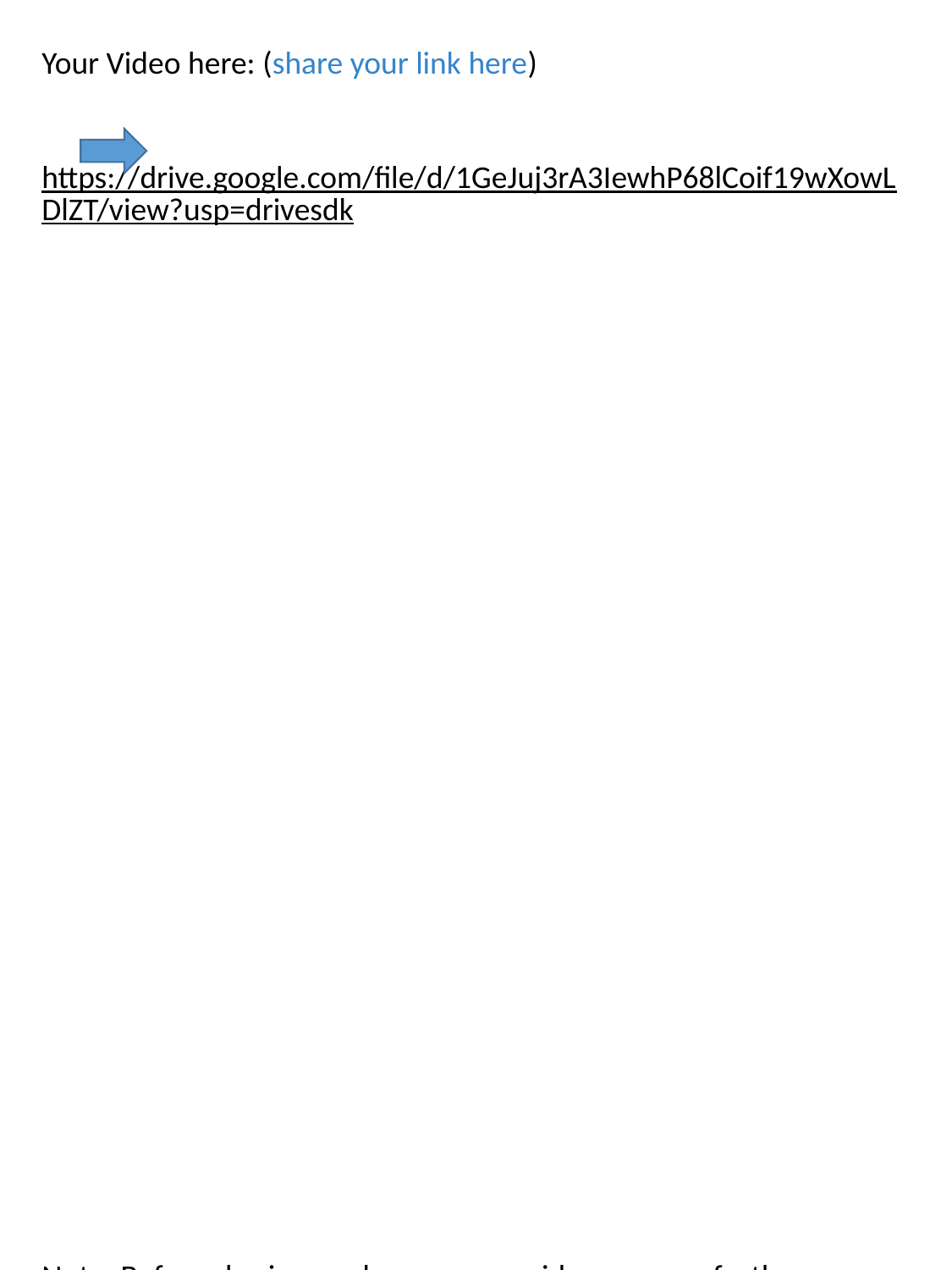

Your Video here: (share your link here)

https://drive.google.com/file/d/1GeJuj3rA3IewhP68lCoif19wXowLDlZT/view?usp=drivesdk

Note: Before sharing, make sure your video runs perfectly.